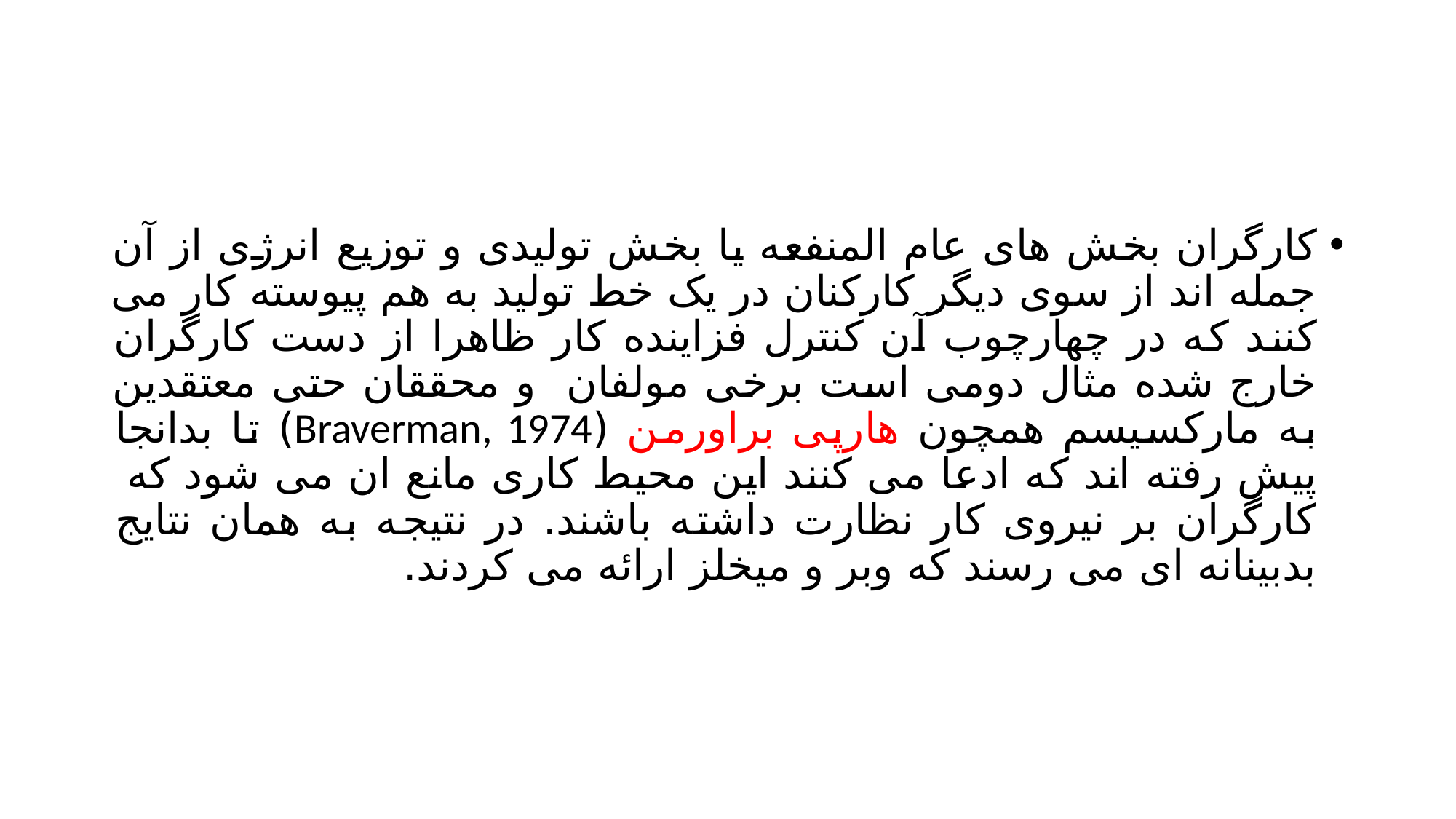

#
کارگران بخش های عام المنفعه یا بخش تولیدی و توزیع انرژی از آن جمله اند از سوی دیگر کارکنان در یک خط تولید به هم پیوسته کار می کنند که در چهارچوب آن کنترل فزاینده کار ظاهرا از دست کارگران خارج شده مثال دومی است برخی مولفان  و محققان حتی معتقدین به مارکسیسم همچون هارپی براورمن (Braverman, 1974) تا بدانجا پیش رفته اند که ادعا می کنند این محیط کاری مانع ان می شود که  کارگران بر نیروی کار نظارت داشته باشند. در نتیجه به همان نتایج بدبینانه ای می رسند که وبر و میخلز ارائه می کردند.